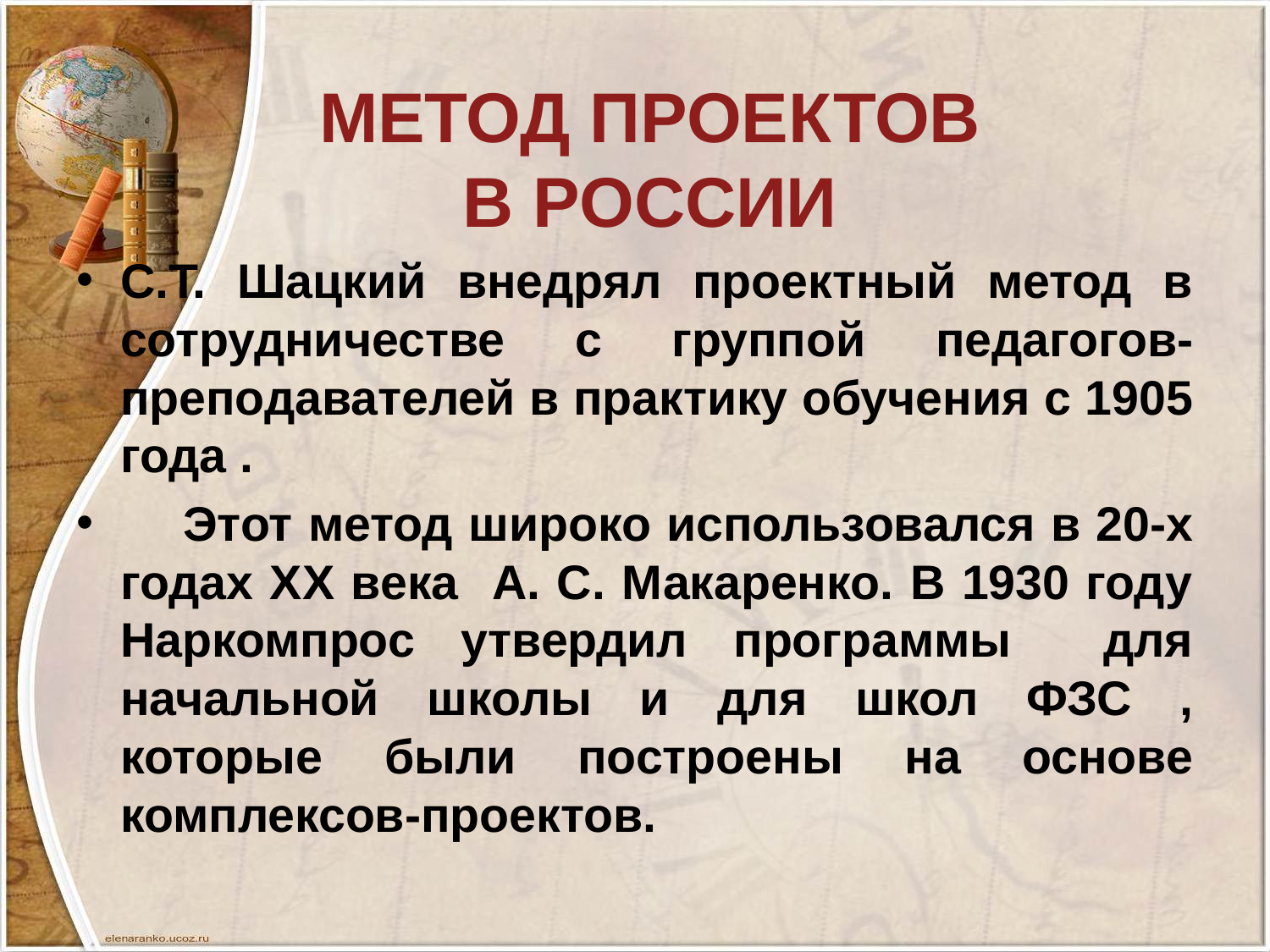

МЕТОД ПРОЕКТОВ В РОССИИ
С.Т. Шацкий внедрял проектный метод в сотрудничестве с группой педагогов-преподавателей в практику обучения с 1905 года .
    Этот метод широко использовался в 20-х годах ХХ века  А. С. Макаренко. В 1930 году Наркомпрос утвердил программы  для начальной школы и для школ ФЗС , которые были построены на основе комплексов-проектов.